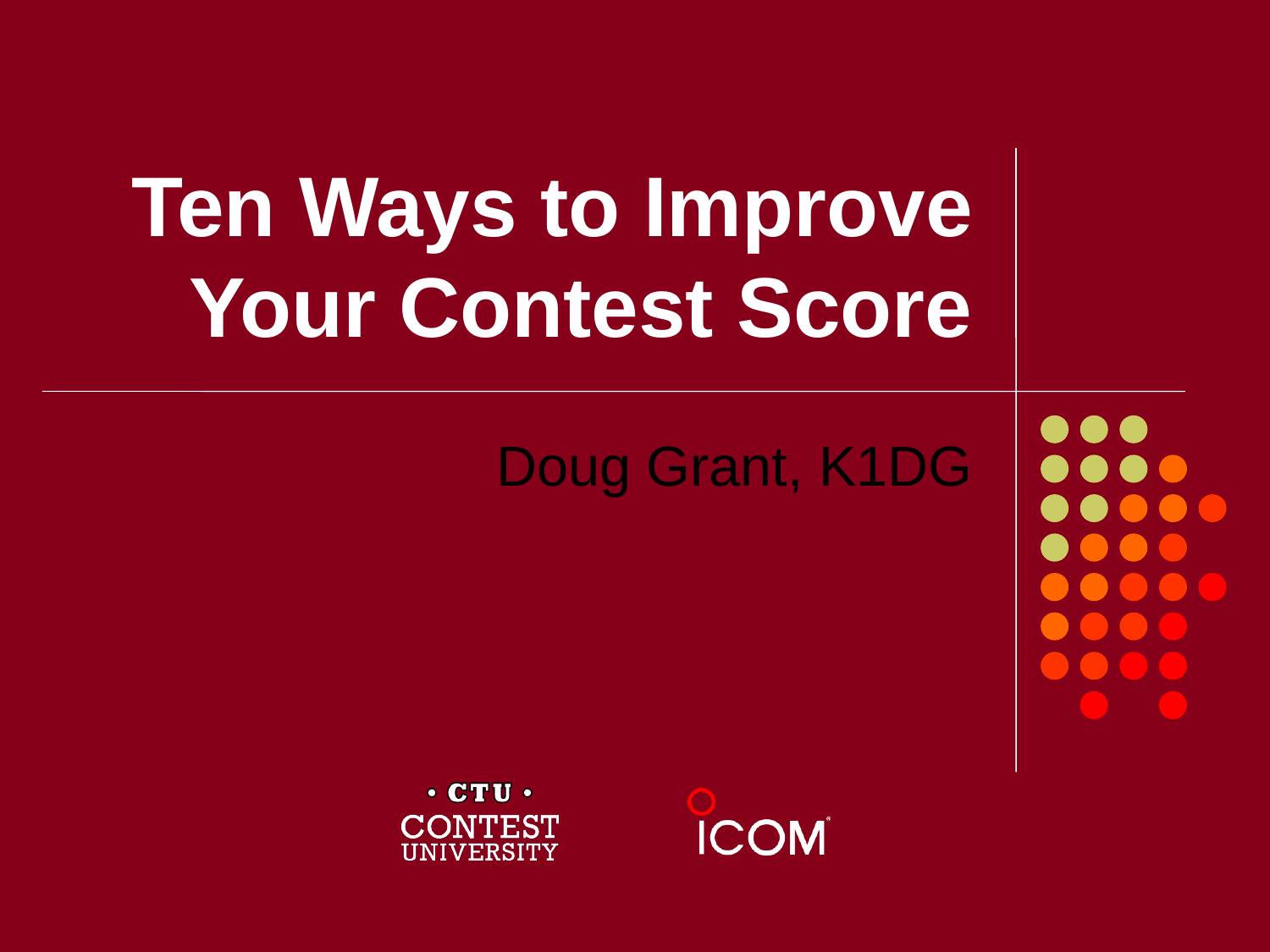

# Ten Ways to Improve Your Contest Score
Doug Grant, K1DG